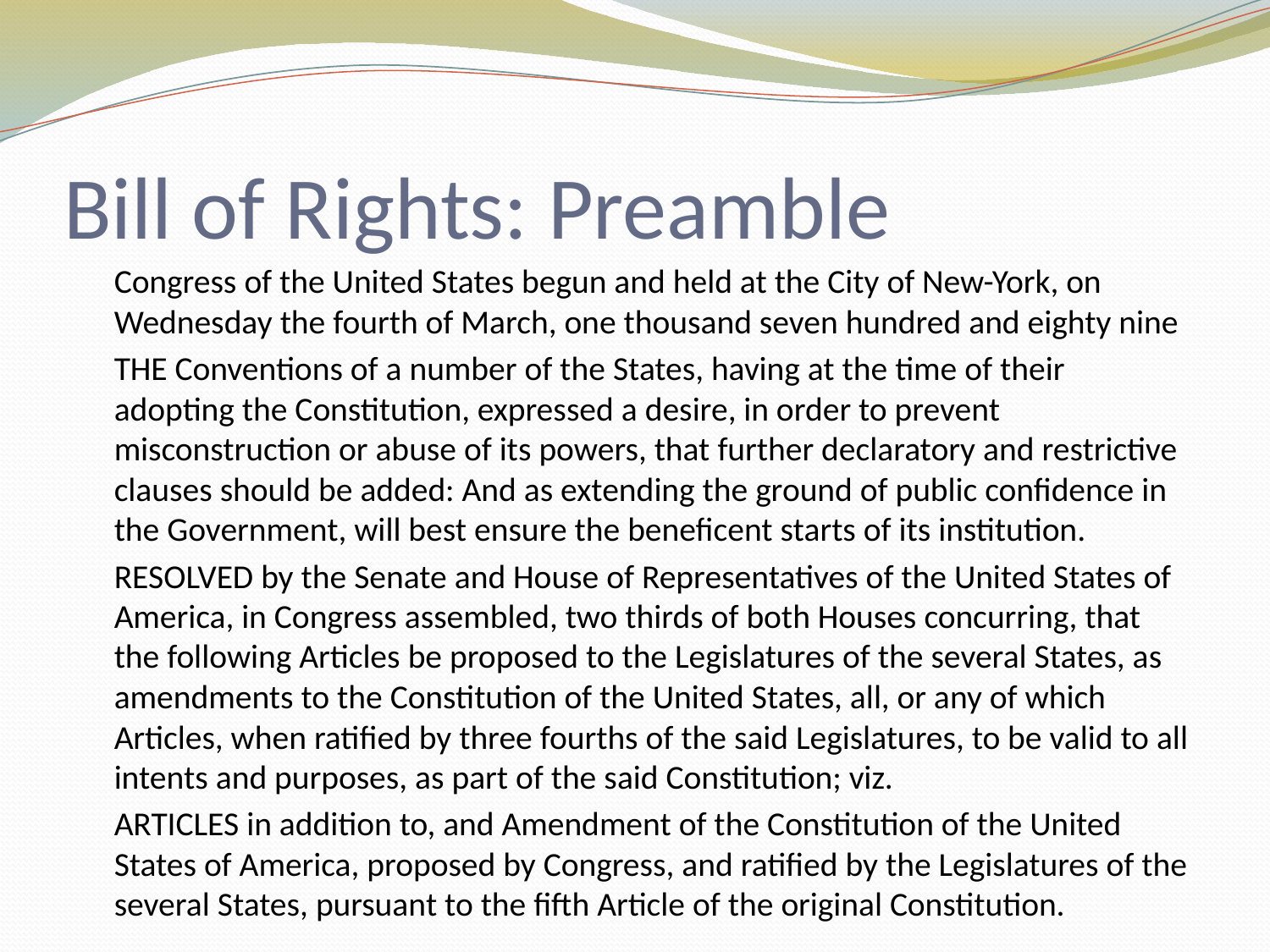

# Bill of Rights: Preamble
	Congress of the United States begun and held at the City of New-York, on Wednesday the fourth of March, one thousand seven hundred and eighty nine
	THE Conventions of a number of the States, having at the time of their adopting the Constitution, expressed a desire, in order to prevent misconstruction or abuse of its powers, that further declaratory and restrictive clauses should be added: And as extending the ground of public confidence in the Government, will best ensure the beneficent starts of its institution.
	RESOLVED by the Senate and House of Representatives of the United States of America, in Congress assembled, two thirds of both Houses concurring, that the following Articles be proposed to the Legislatures of the several States, as amendments to the Constitution of the United States, all, or any of which Articles, when ratified by three fourths of the said Legislatures, to be valid to all intents and purposes, as part of the said Constitution; viz.
	ARTICLES in addition to, and Amendment of the Constitution of the United States of America, proposed by Congress, and ratified by the Legislatures of the several States, pursuant to the fifth Article of the original Constitution.